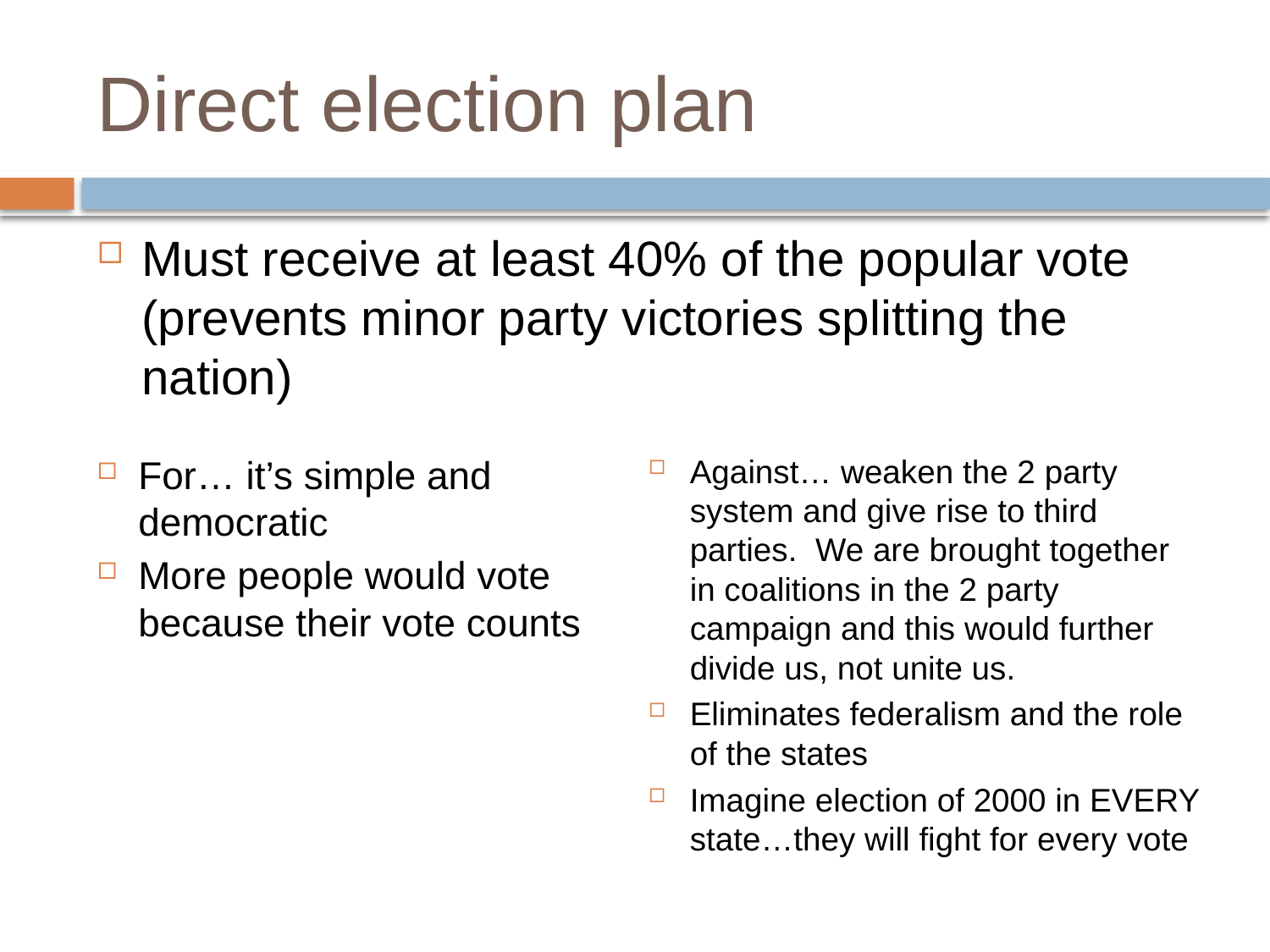

# Direct election plan
Must receive at least 40% of the popular vote (prevents minor party victories splitting the nation)
For… it’s simple and democratic
More people would vote because their vote counts

Against… weaken the 2 party system and give rise to third parties.  We are brought together in coalitions in the 2 party campaign and this would further divide us, not unite us.
Eliminates federalism and the role of the states
Imagine election of 2000 in EVERY state…they will fight for every vote